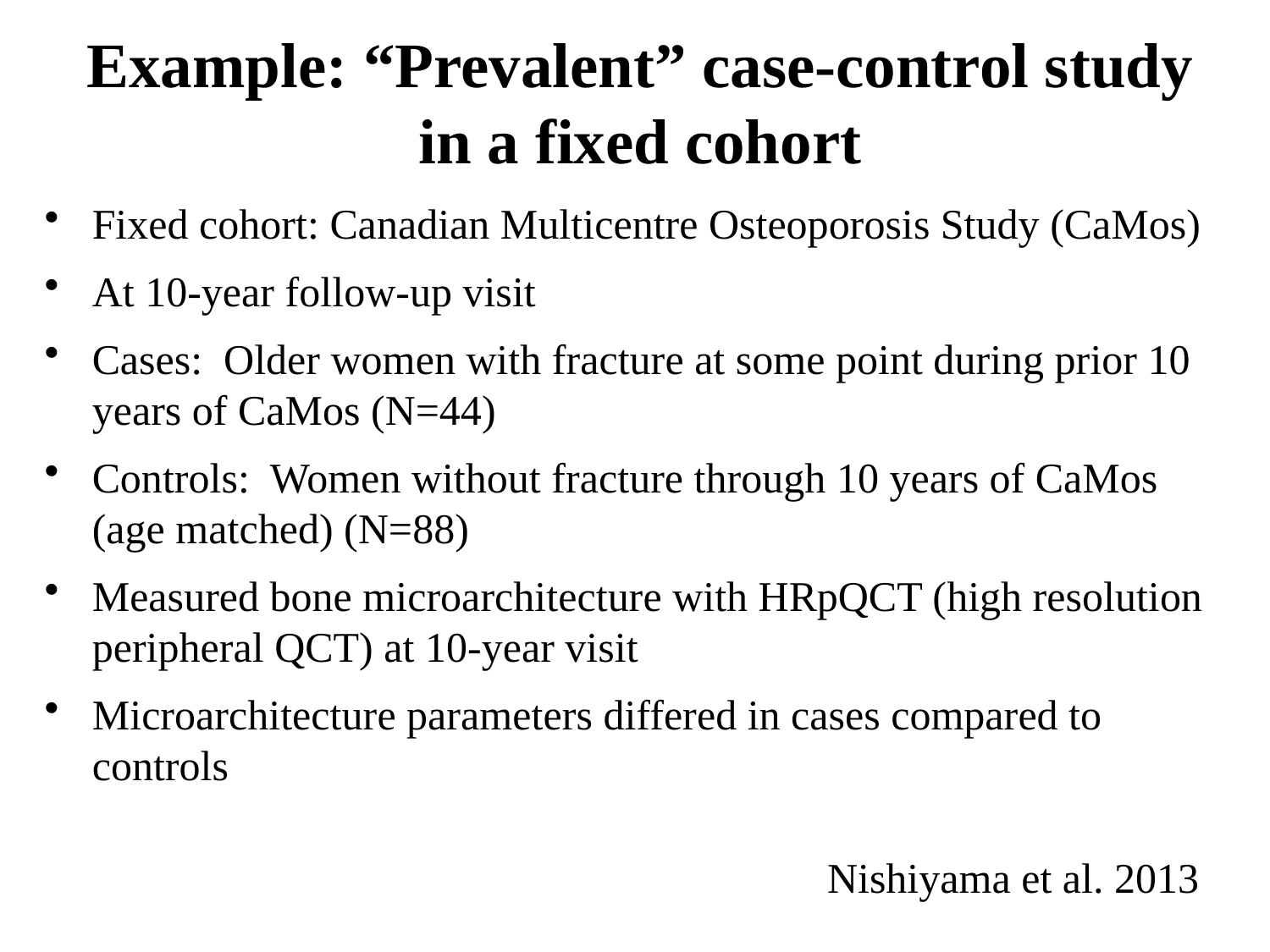

# Example: “Prevalent” case-control study in a fixed cohort
Fixed cohort: Canadian Multicentre Osteoporosis Study (CaMos)
At 10-year follow-up visit
Cases:  Older women with fracture at some point during prior 10 years of CaMos (N=44)
Controls:  Women without fracture through 10 years of CaMos (age matched) (N=88)
Measured bone microarchitecture with HRpQCT (high resolution peripheral QCT) at 10-year visit
Microarchitecture parameters differed in cases compared to controls
Nishiyama et al. 2013